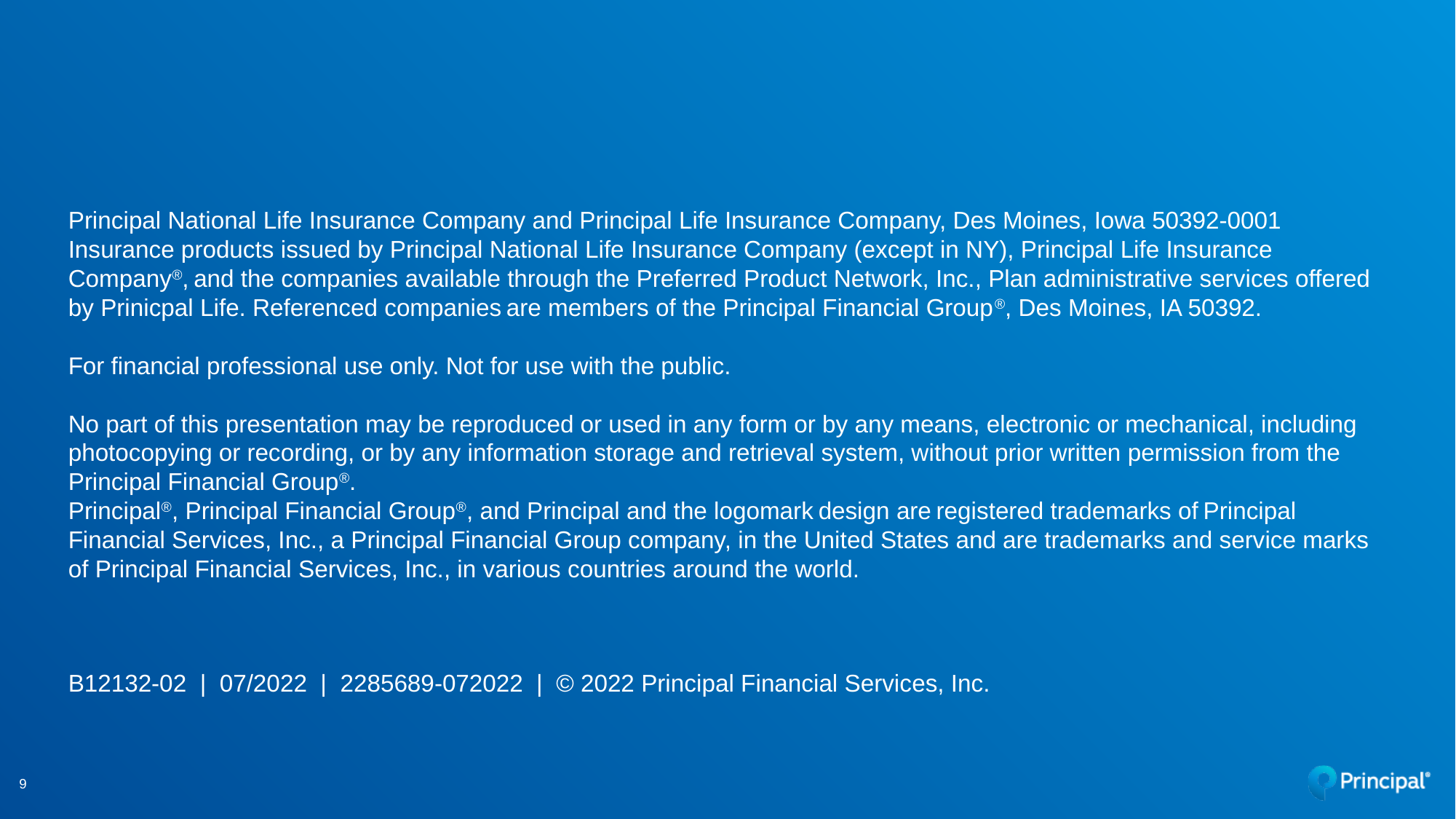

# Principal National Life Insurance Company and Principal Life Insurance Company, Des Moines, Iowa 50392-0001 Insurance products issued by Principal National Life Insurance Company (except in NY), Principal Life Insurance Company®, and the companies available through the Preferred Product Network, Inc., Plan administrative services offered by Prinicpal Life. Referenced companies are members of the Principal Financial Group®, Des Moines, IA 50392.​ For financial professional use only. Not for use with the public. No part of this presentation may be reproduced or used in any form or by any means, electronic or mechanical, including photocopying or recording, or by any information storage and retrieval system, without prior written permission from the Principal Financial Group®. Principal®, Principal Financial Group®, and Principal and the logomark design are registered trademarks of Principal Financial Services, Inc., a Principal Financial Group company, in the United States and are trademarks and service marks of Principal Financial Services, Inc., in various countries around the world.
B12132-02  |  07/2022  |  2285689-072022  |  © 2022 Principal Financial Services, Inc.
9